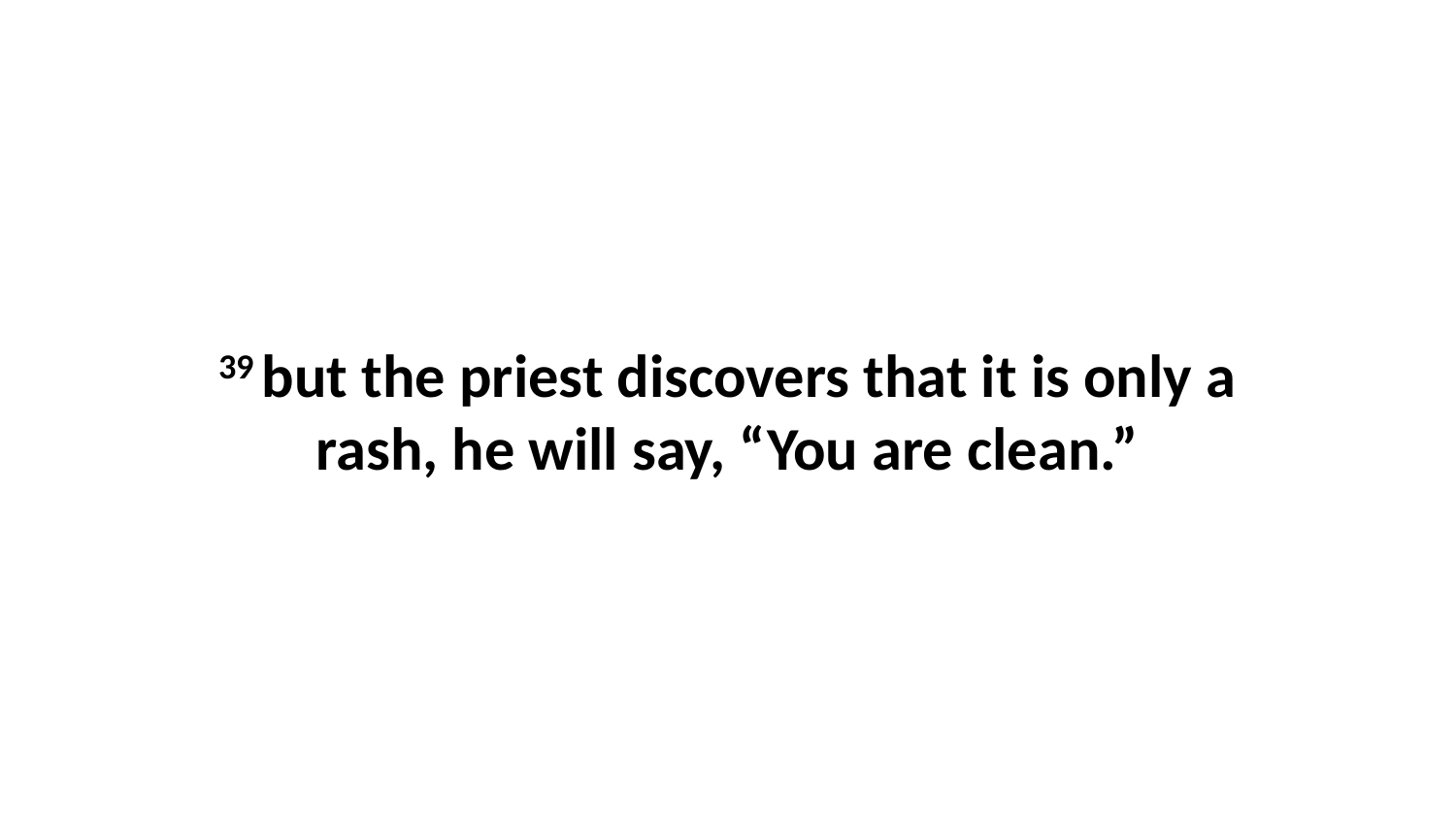

39 but the priest discovers that it is only a rash, he will say, “You are clean.”